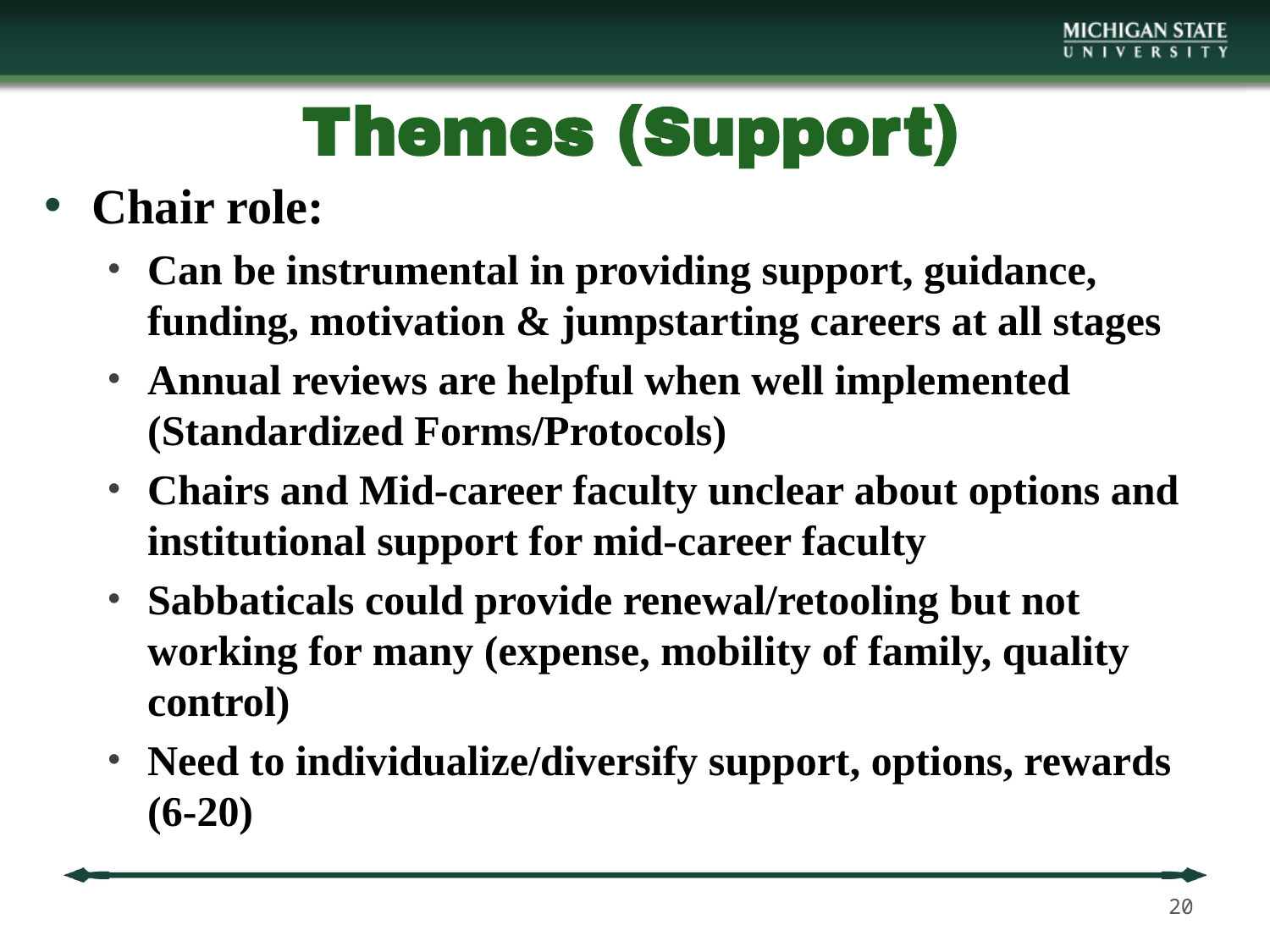

# Themes (Support)

Chair role:
Can be instrumental in providing support, guidance, funding, motivation & jumpstarting careers at all stages
Annual reviews are helpful when well implemented  (Standardized Forms/Protocols)
Chairs and Mid-career faculty unclear about options and institutional support for mid-career faculty
Sabbaticals could provide renewal/retooling but not working for many (expense, mobility of family, quality control)
Need to individualize/diversify support, options, rewards  (6-20)
20